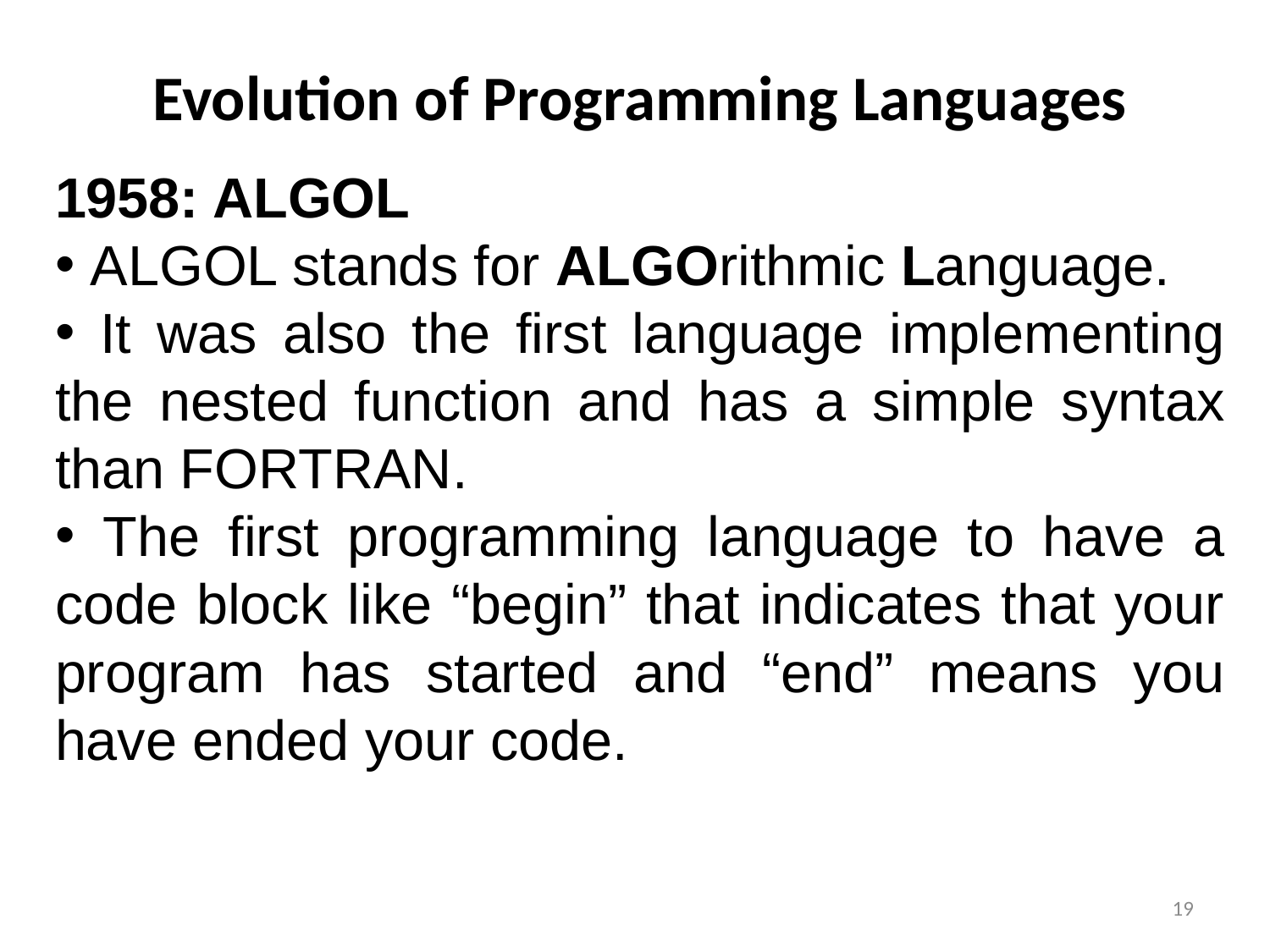

# Evolution of Programming Languages
1958: ALGOL
 ALGOL stands for ALGOrithmic Language.
 It was also the first language implementing the nested function and has a simple syntax than FORTRAN.
 The first programming language to have a code block like “begin” that indicates that your program has started and “end” means you have ended your code.
19